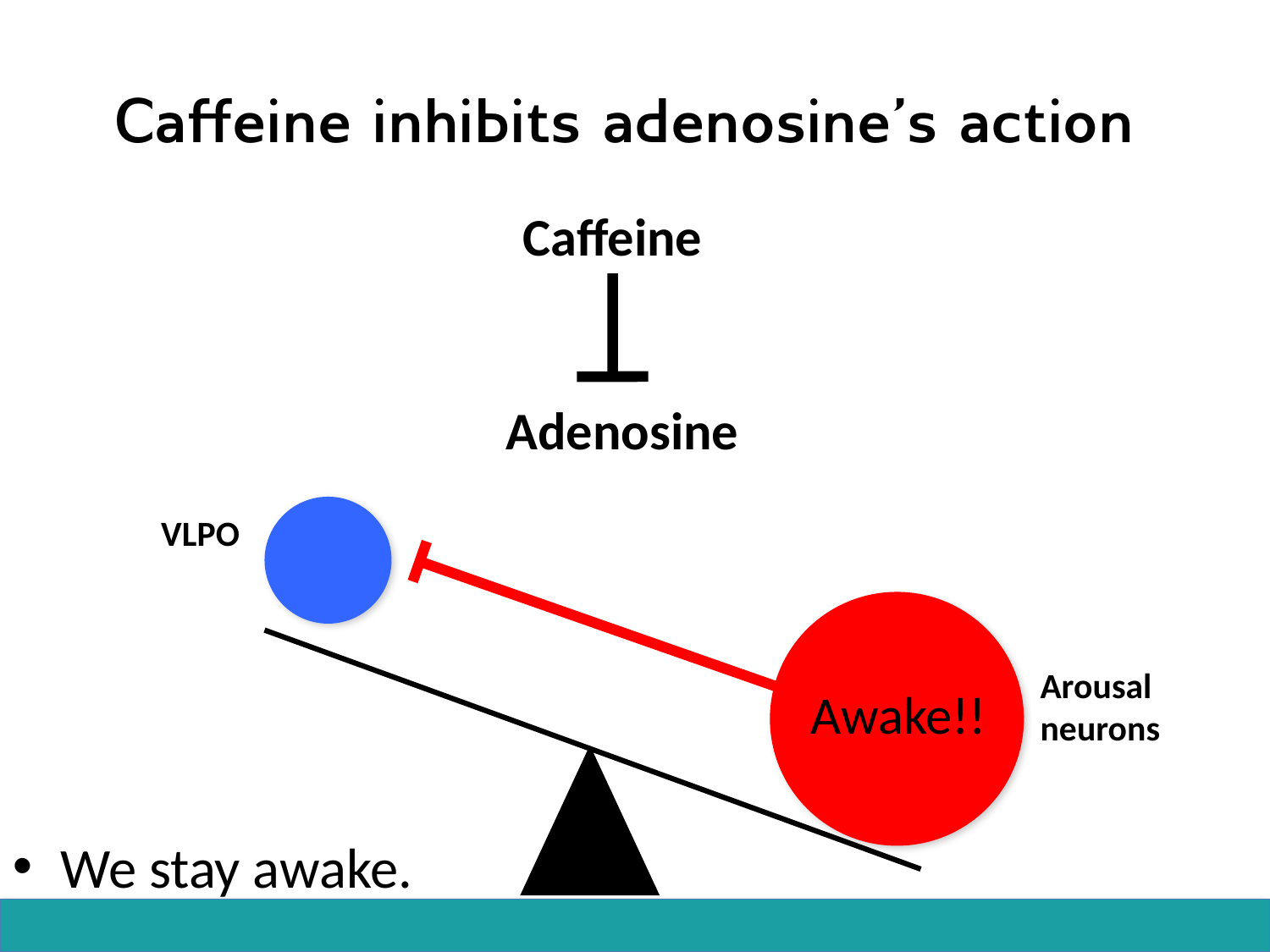

# Caffeine inhibits adenosine’s action
Caffeine

Adenosine

VLPO

Arousal
neurons
Awake!!

We stay awake.